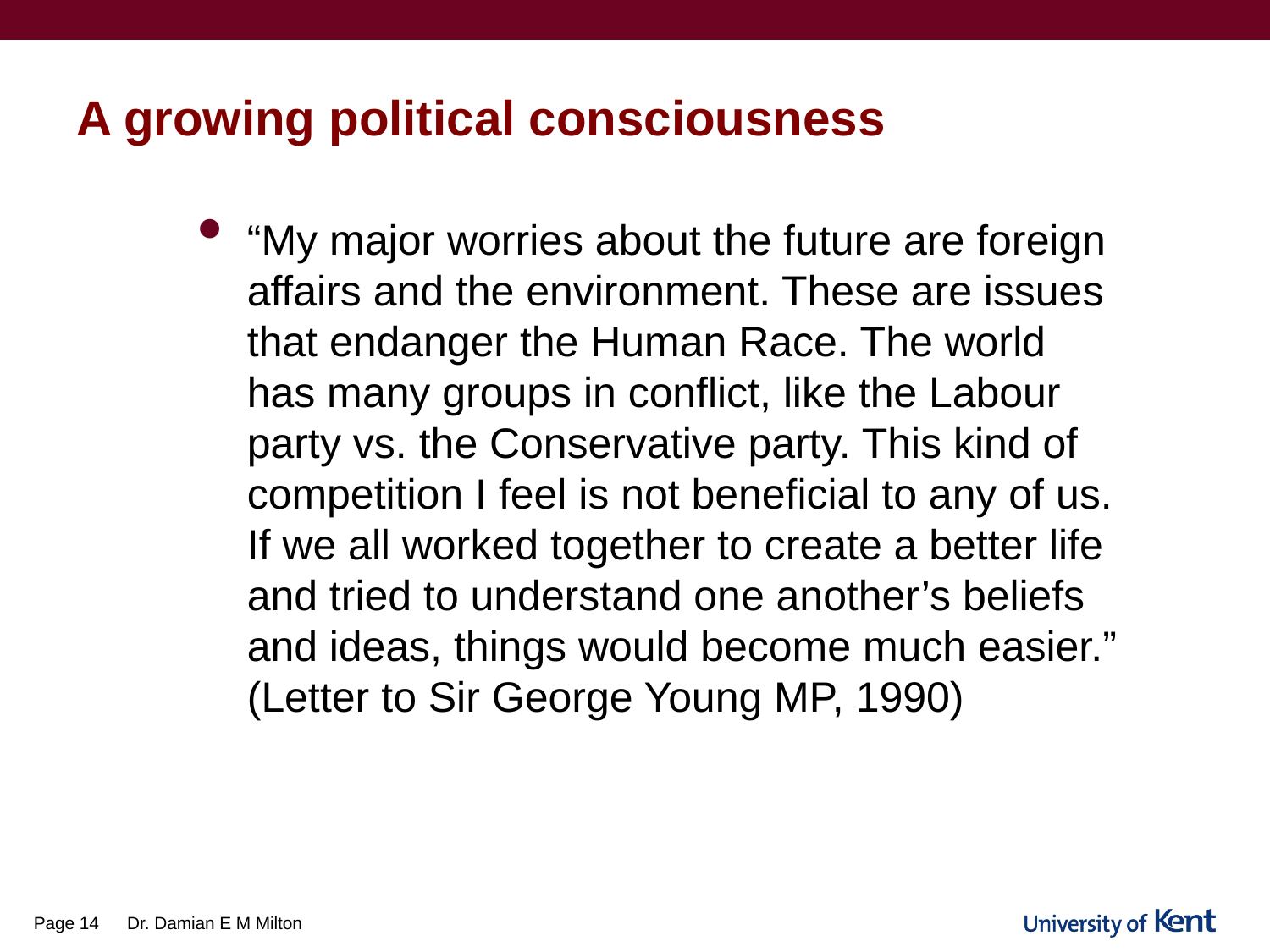

# A growing political consciousness
“My major worries about the future are foreign affairs and the environment. These are issues that endanger the Human Race. The world has many groups in conflict, like the Labour party vs. the Conservative party. This kind of competition I feel is not beneficial to any of us. If we all worked together to create a better life and tried to understand one another’s beliefs and ideas, things would become much easier.” (Letter to Sir George Young MP, 1990)

Page 14
Dr. Damian E M Milton